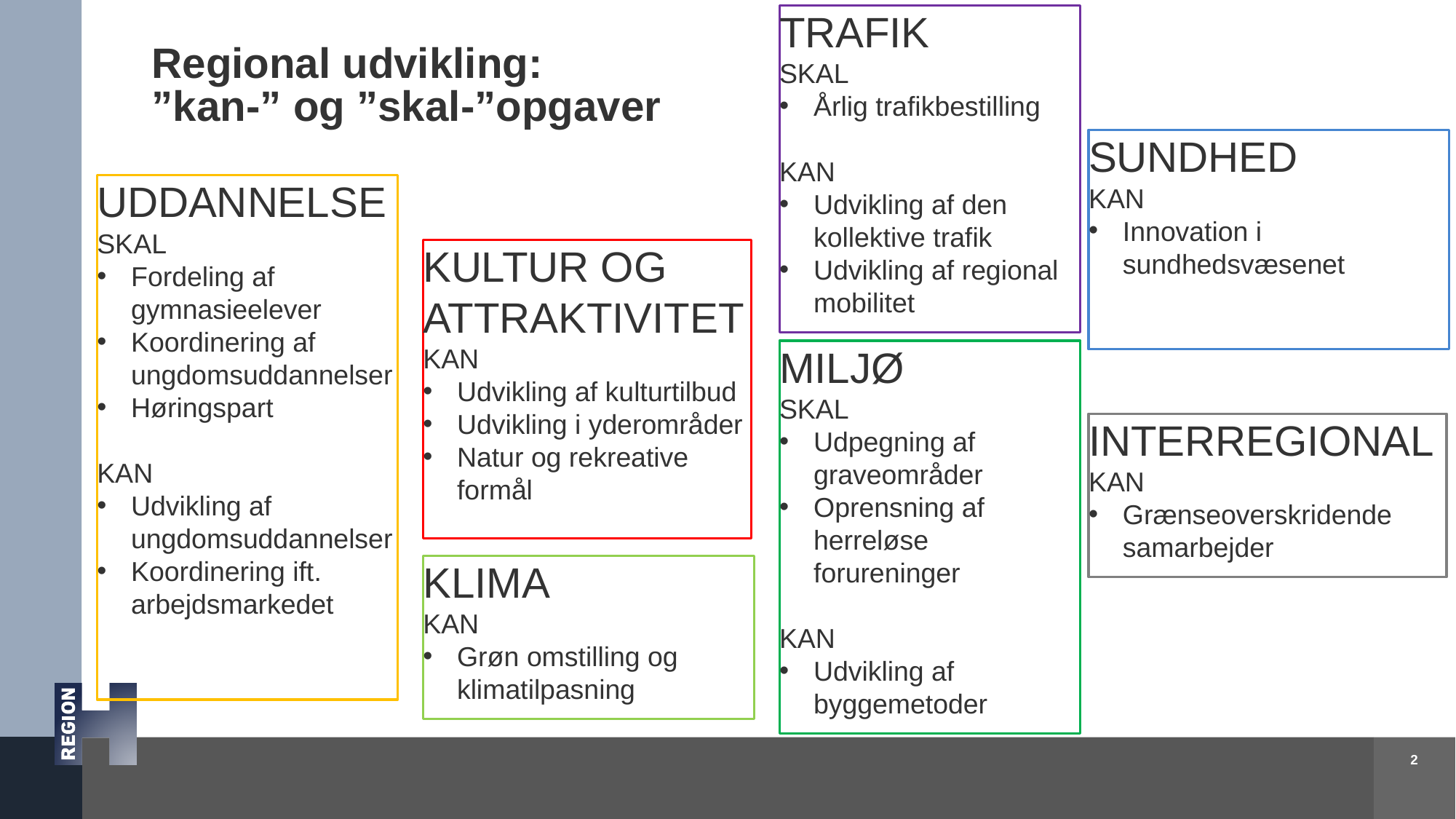

TRAFIK
SKAL
Årlig trafikbestilling

KAN
Udvikling af den kollektive trafik
Udvikling af regional mobilitet
# Regional udvikling: ”kan-” og ”skal-”opgaver
SUNDHED
KAN
Innovation i sundhedsvæsenet

UDDANNELSE
SKAL
Fordeling af gymnasieelever
Koordinering af ungdomsuddannelser
Høringspart

KAN
Udvikling af ungdomsuddannelser
Koordinering ift. arbejdsmarkedet

KULTUR OG ATTRAKTIVITET
KAN
Udvikling af kulturtilbud
Udvikling i yderområder
Natur og rekreative formål

MILJØ
SKAL
Udpegning af graveområder
Oprensning af herreløse forureninger

KAN
Udvikling af byggemetoder
INTERREGIONAL
KAN
Grænseoverskridende samarbejder

KLIMA
KAN
Grøn omstilling og klimatilpasning

2